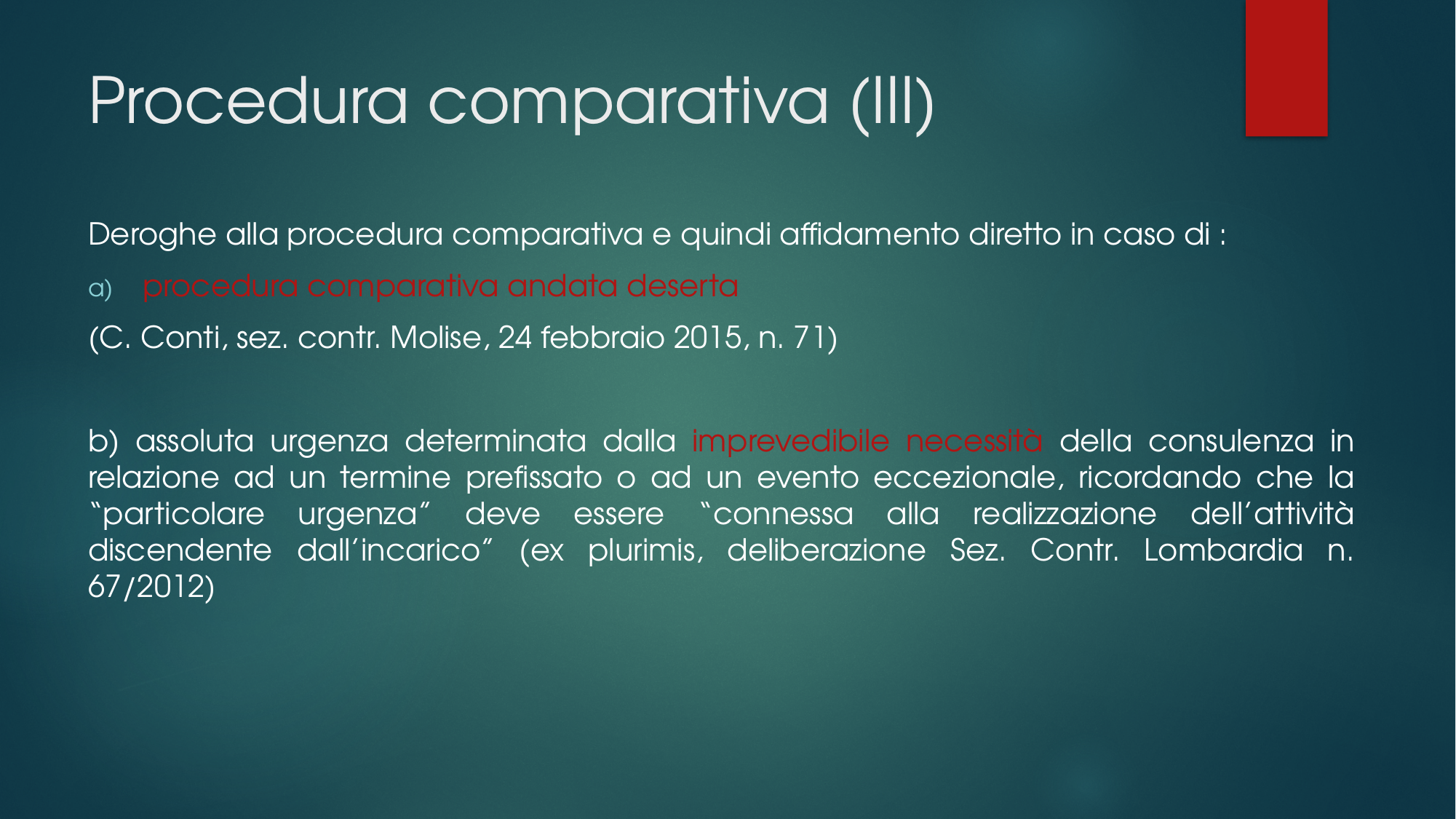

# Procedura comparativa (III)
Deroghe alla procedura comparativa e quindi affidamento diretto in caso di :
procedura comparativa andata deserta
(C. Conti, sez. contr. Molise, 24 febbraio 2015, n. 71)

b) assoluta urgenza determinata dalla imprevedibile necessità della consulenza in relazione ad un termine prefissato o ad un evento eccezionale, ricordando che la “particolare urgenza” deve essere “connessa alla realizzazione dell’attività discendente dall’incarico” (ex plurimis, deliberazione Sez. Contr. Lombardia n. 67/2012)